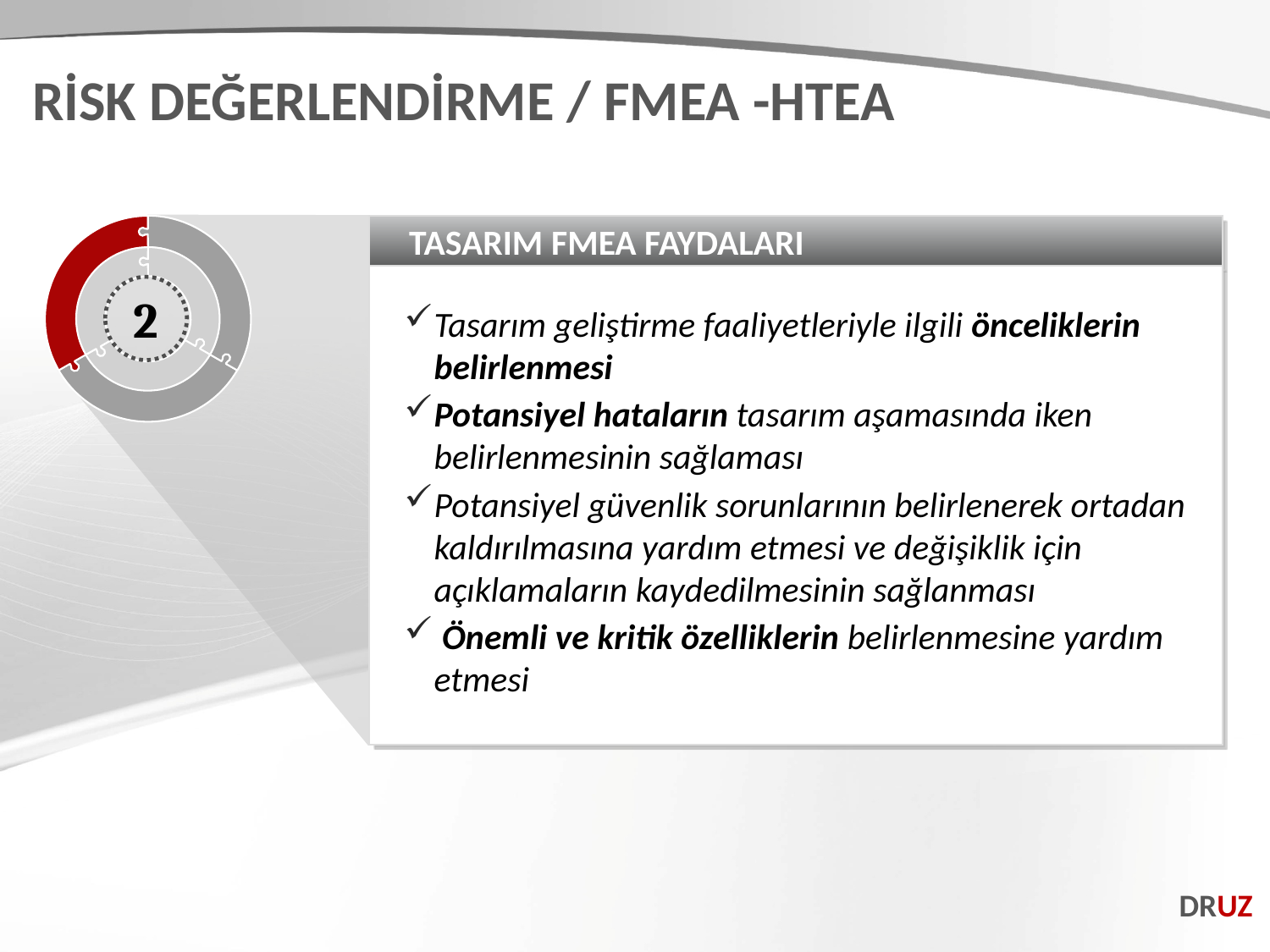

RİSK DEĞERLENDİRME / FMEA -HTEA

TASARIM FMEA FAYDALARI

Tasarım geliştirme faaliyetleriyle ilgili önceliklerin belirlenmesi
Potansiyel hataların tasarım aşamasında iken belirlenmesinin sağlaması
Potansiyel güvenlik sorunlarının belirlenerek ortadan kaldırılmasına yardım etmesi ve değişiklik için açıklamaların kaydedilmesinin sağlanması
 Önemli ve kritik özelliklerin belirlenmesine yardım etmesi

2
DRUZ